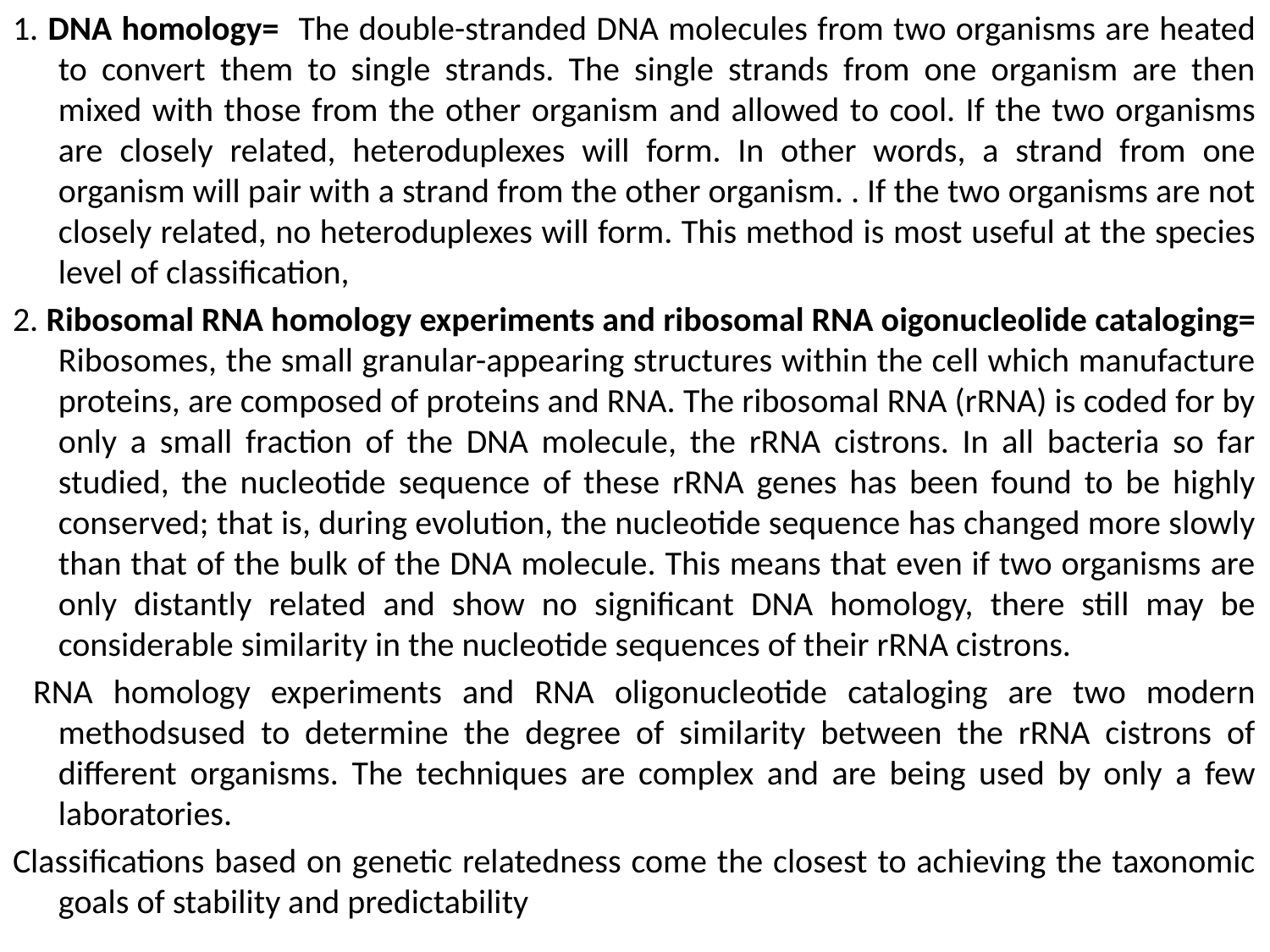

1. DNA homology=  The double-stranded DNA molecules from two organisms are heated to convert them to single strands. The single strands from one organism are then mixed with those from the other organism and allowed to cool. If the two organisms are closely related, heteroduplexes will form. In other words, a strand from one organism will pair with a strand from the other organism. . If the two organisms are not closely related, no heteroduplexes will form. This method is most useful at the species level of classification,
2. Ribosomal RNA homology experiments and ribosomal RNA oigonucleolide cataloging= Ribosomes, the small granular-appearing structures within the cell which manufacture proteins, are composed of proteins and RNA. The ribosomal RNA (rRNA) is coded for by only a small fraction of the DNA molecule, the rRNA cistrons. In all bacteria so far studied, the nucleotide sequence of these rRNA genes has been found to be highly conserved; that is, during evolution, the nucleotide sequence has changed more slowly than that of the bulk of the DNA molecule. This means that even if two organisms are only distantly related and show no significant DNA homology, there still may be considerable similarity in the nucleotide sequences of their rRNA cistrons.
 RNA homology experiments and RNA oligonucleotide cataloging are two modern methodsused to determine the degree of similarity between the rRNA cistrons of different organisms. The techniques are complex and are being used by only a few laboratories.
Classifications based on genetic relatedness come the closest to achieving the taxonomic goals of stability and predictability